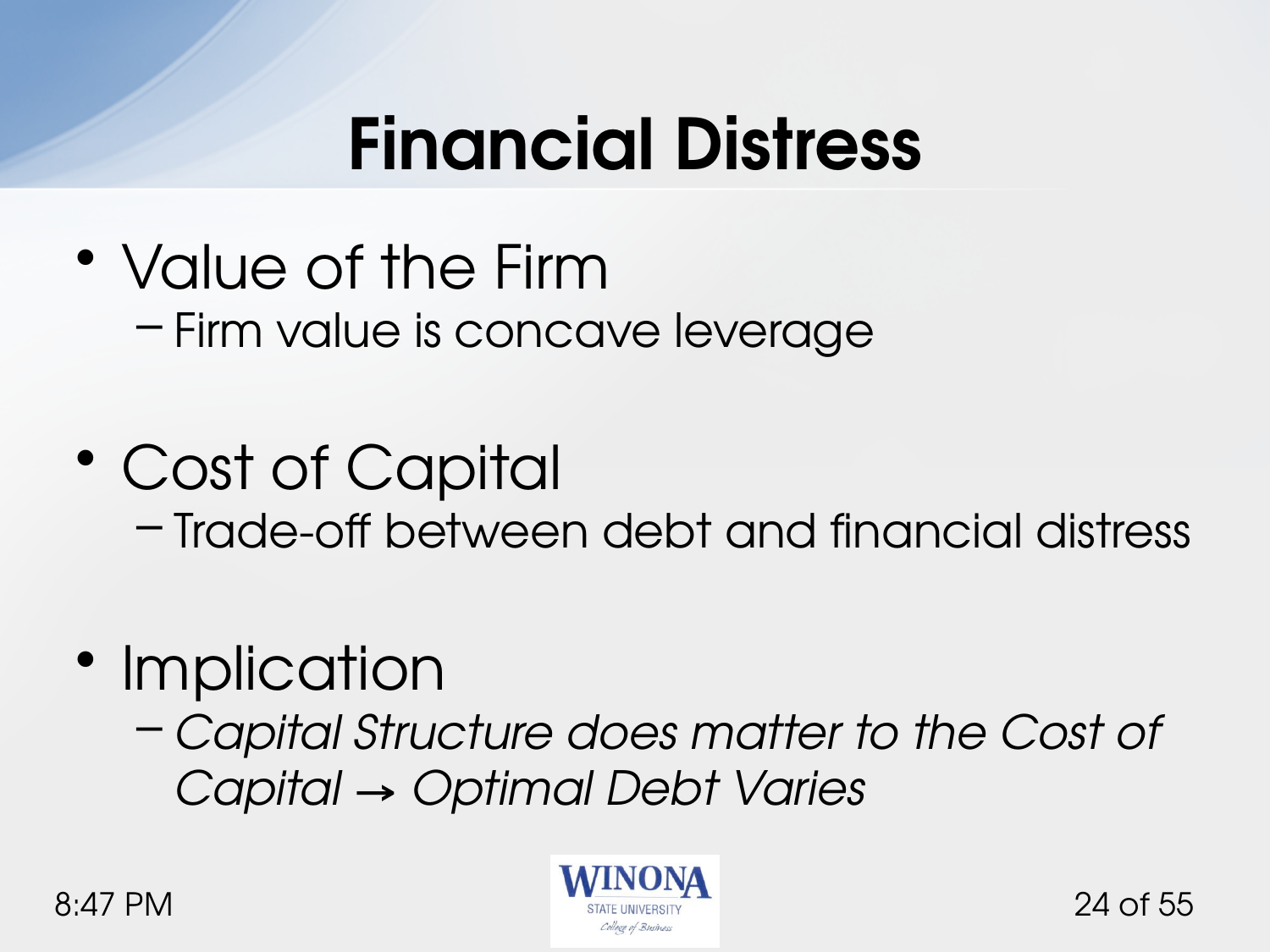

# Financial Distress
Value of the Firm
Firm value is concave leverage

Cost of Capital
Trade-off between debt and financial distress

Implication
Capital Structure does matter to the Cost of Capital → Optimal Debt Varies